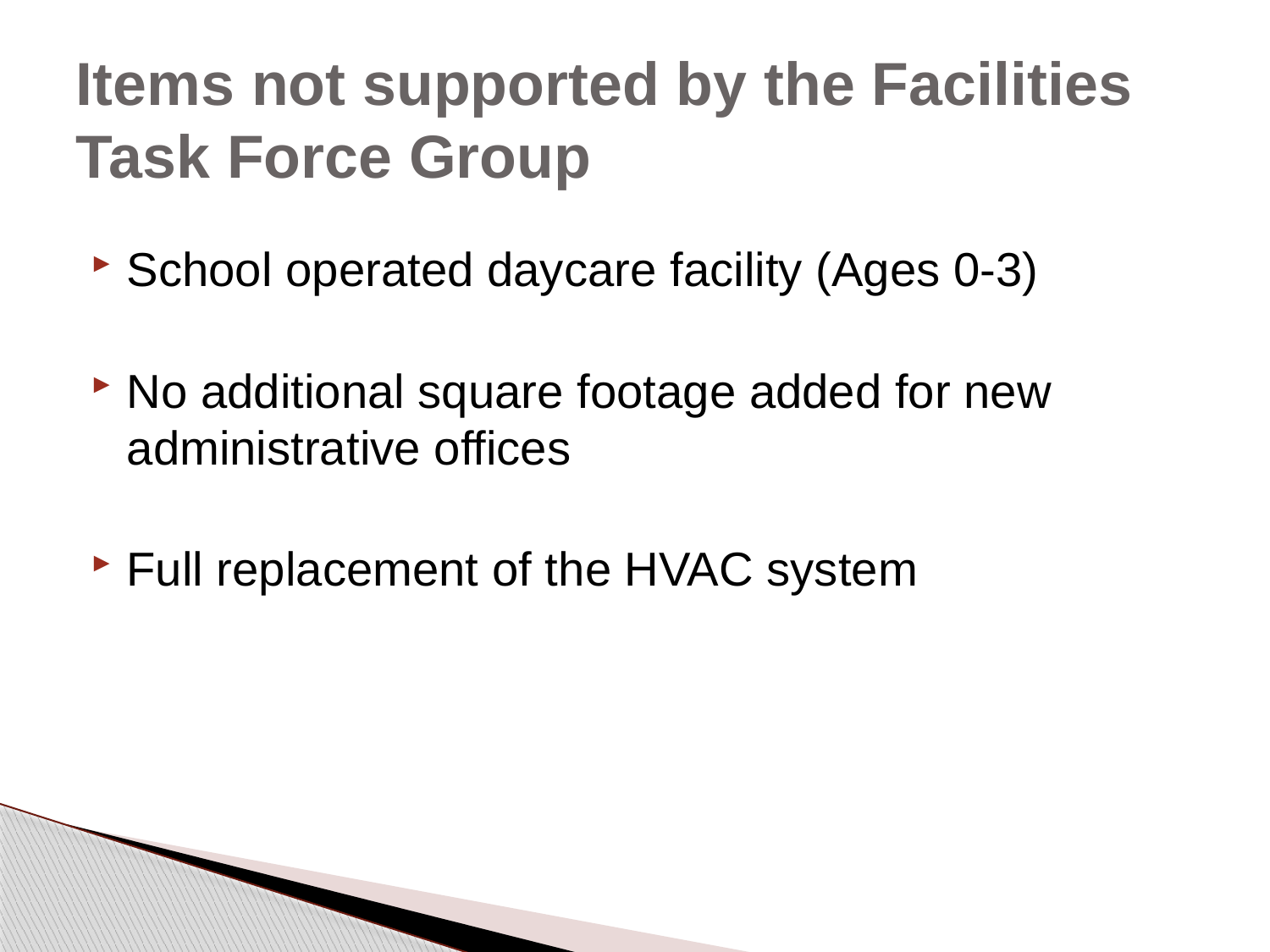

# Items not supported by the Facilities Task Force Group
School operated daycare facility (Ages 0-3)
No additional square footage added for new administrative offices
Full replacement of the HVAC system